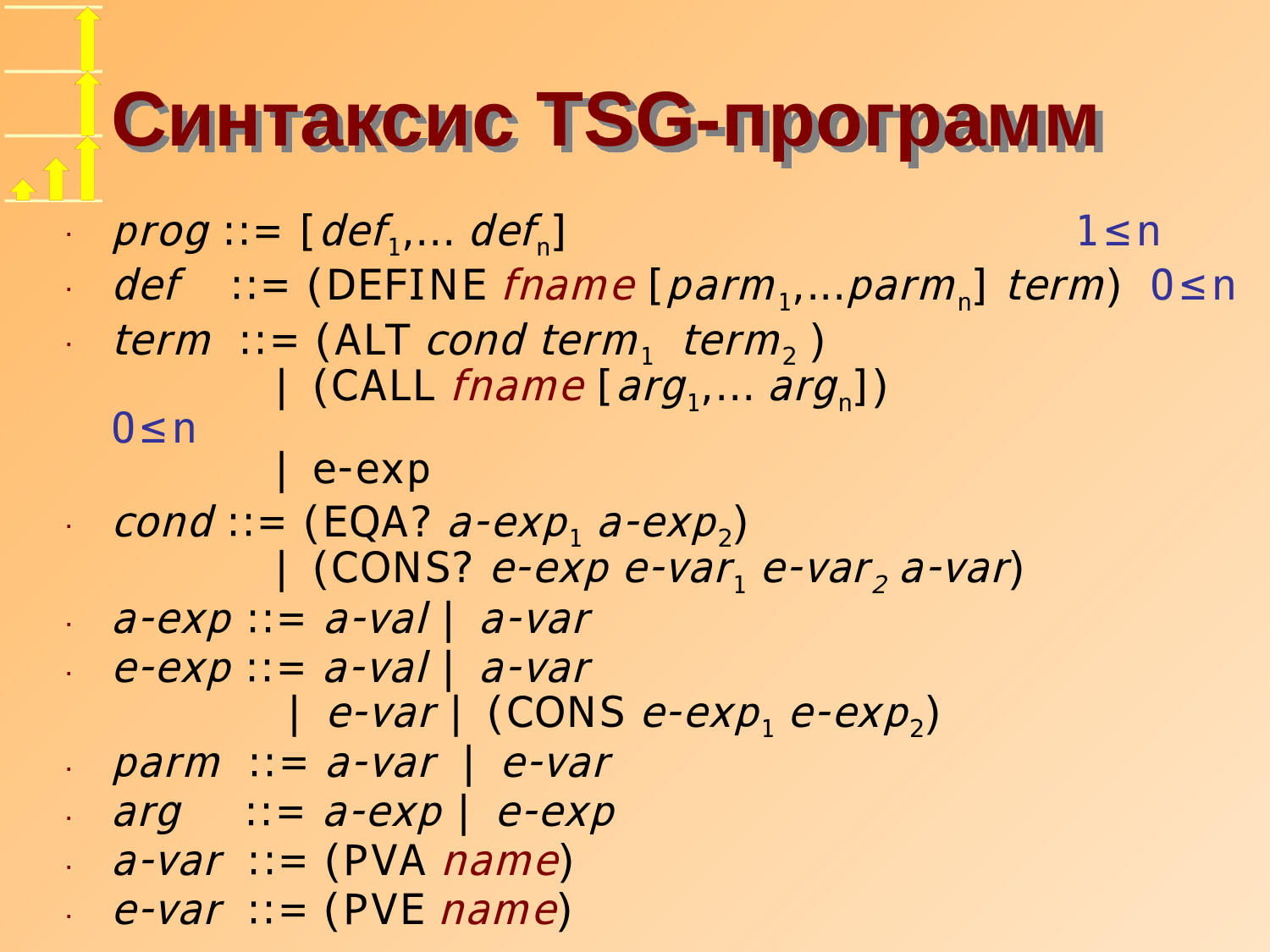

# Синтаксис TSG-программ
prog ::= [def1,... defn]				      1≤n
def    ::= (DEFINE fname [parm1,...parmn] term)  0≤n
term  ::= (ALT cond term1  term2 )
             | (CALL fname [arg1,... argn])		      0≤n
             | e-exp
cond ::= (EQA? a-exp1 a-exp2)
             | (CONS? e-exp e-var1 e-var2 a-var)
a-exp ::= a-val | a-var
e-exp ::= a-val | a-var
              | e-var | (CONS e-exp1 e-exp2)
parm  ::= a-var  | e-var
arg     ::= a-exp | e-exp
a-var  ::= (PVA name)
e-var  ::= (PVE name)